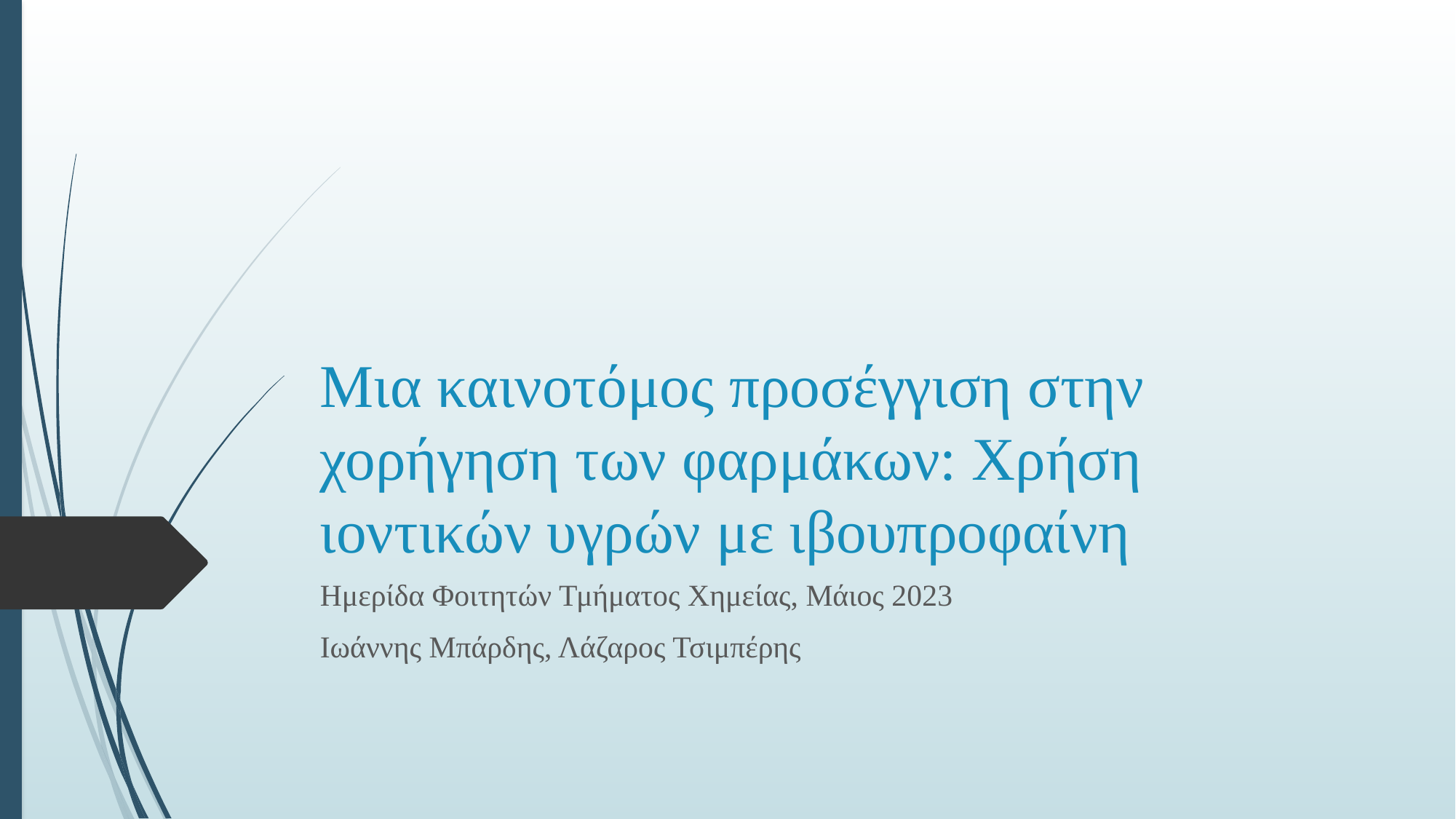

# Μια καινοτόμος προσέγγιση στην χορήγηση των φαρμάκων: Χρήση ιοντικών υγρών με ιβουπροφαίνη
Ημερίδα Φοιτητών Τμήματος Χημείας, Μάιος 2023
Ιωάννης Μπάρδης, Λάζαρος Τσιμπέρης